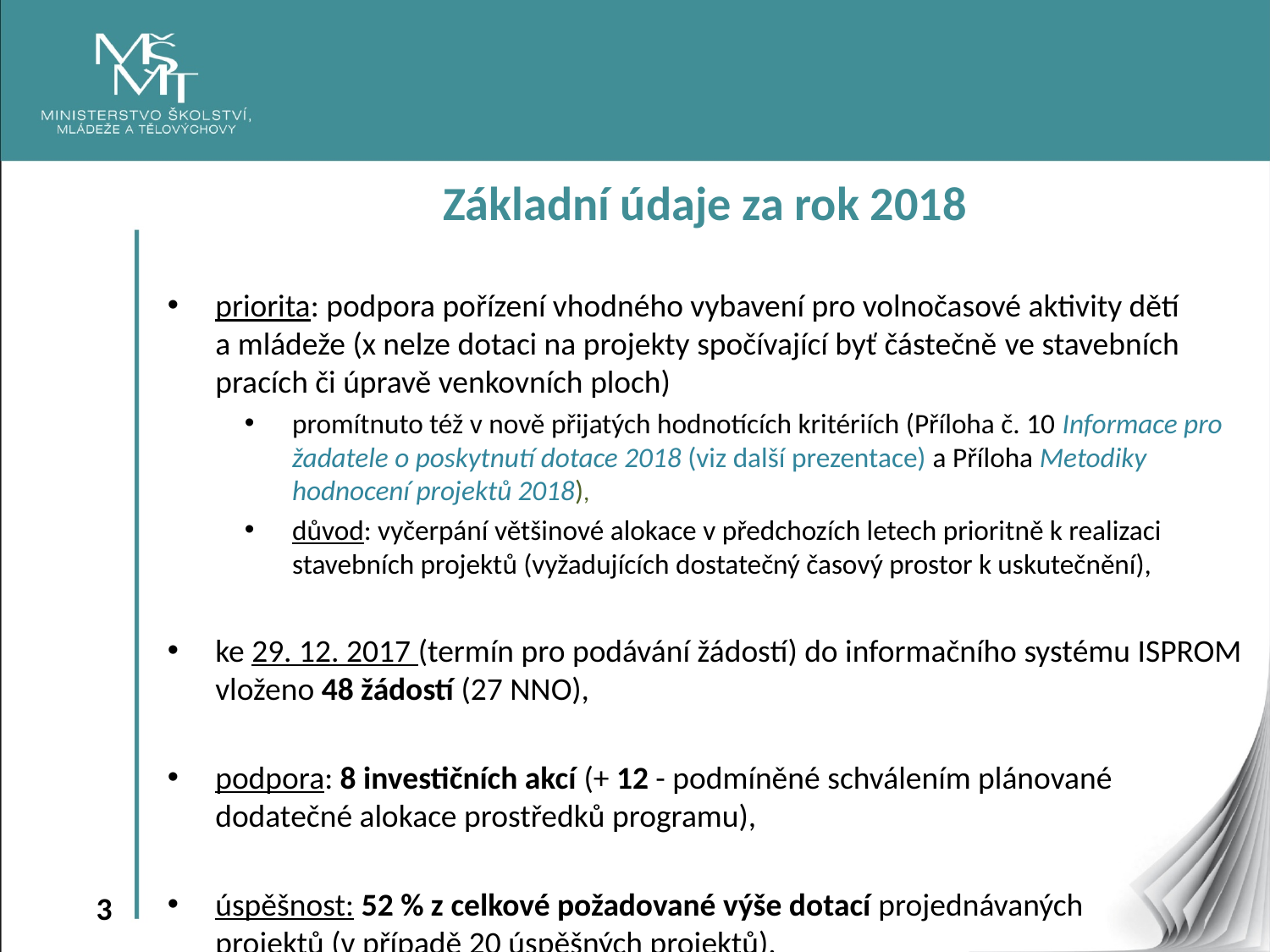

Základní údaje za rok 2018

priorita: podpora pořízení vhodného vybavení pro volnočasové aktivity dětí        a mládeže (x nelze dotaci na projekty spočívající byť částečně ve stavebních pracích či úpravě venkovních ploch)
promítnuto též v nově přijatých hodnotících kritériích (Příloha č. 10 Informace pro žadatele o poskytnutí dotace 2018 (viz další prezentace) a Příloha Metodiky hodnocení projektů 2018),
důvod: vyčerpání většinové alokace v předchozích letech prioritně k realizaci stavebních projektů (vyžadujících dostatečný časový prostor k uskutečnění),

ke 29. 12. 2017 (termín pro podávání žádostí) do informačního systému ISPROM vloženo 48 žádostí (27 NNO),

podpora: 8 investičních akcí (+ 12 - podmíněné schválením plánované dodatečné alokace prostředků programu),

úspěšnost: 52 % z celkové požadované výše dotací projednávaných             projektů (v případě 20 úspěšných projektů).